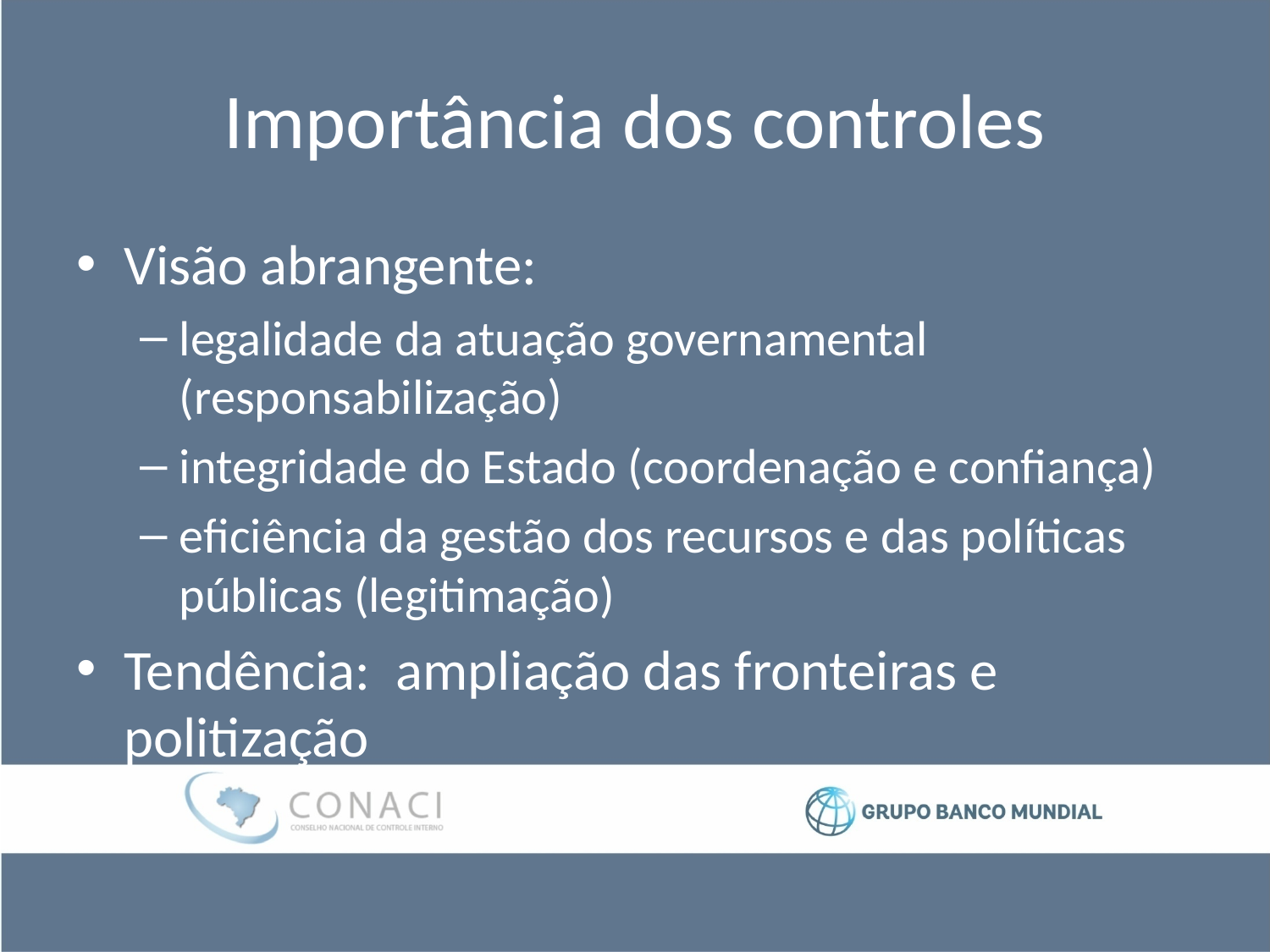

# Importância dos controles
Visão abrangente:
legalidade da atuação governamental (responsabilização)
integridade do Estado (coordenação e confiança)
eficiência da gestão dos recursos e das políticas públicas (legitimação)
Tendência:  ampliação das fronteiras e politização